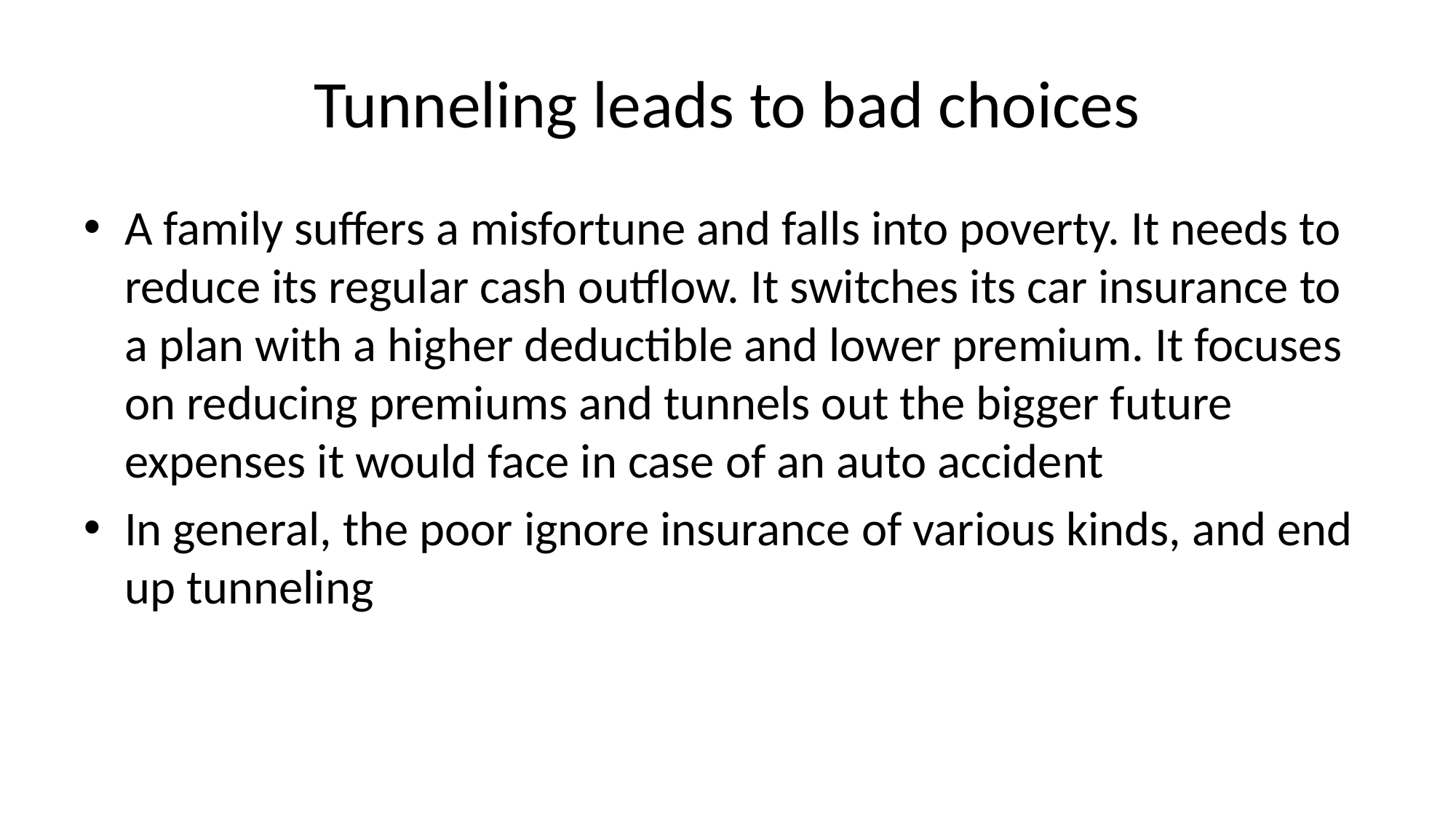

# Tunneling leads to bad choices
A family suffers a misfortune and falls into poverty. It needs to reduce its regular cash outflow. It switches its car insurance to a plan with a higher deductible and lower premium. It focuses on reducing premiums and tunnels out the bigger future expenses it would face in case of an auto accident
In general, the poor ignore insurance of various kinds, and end up tunneling